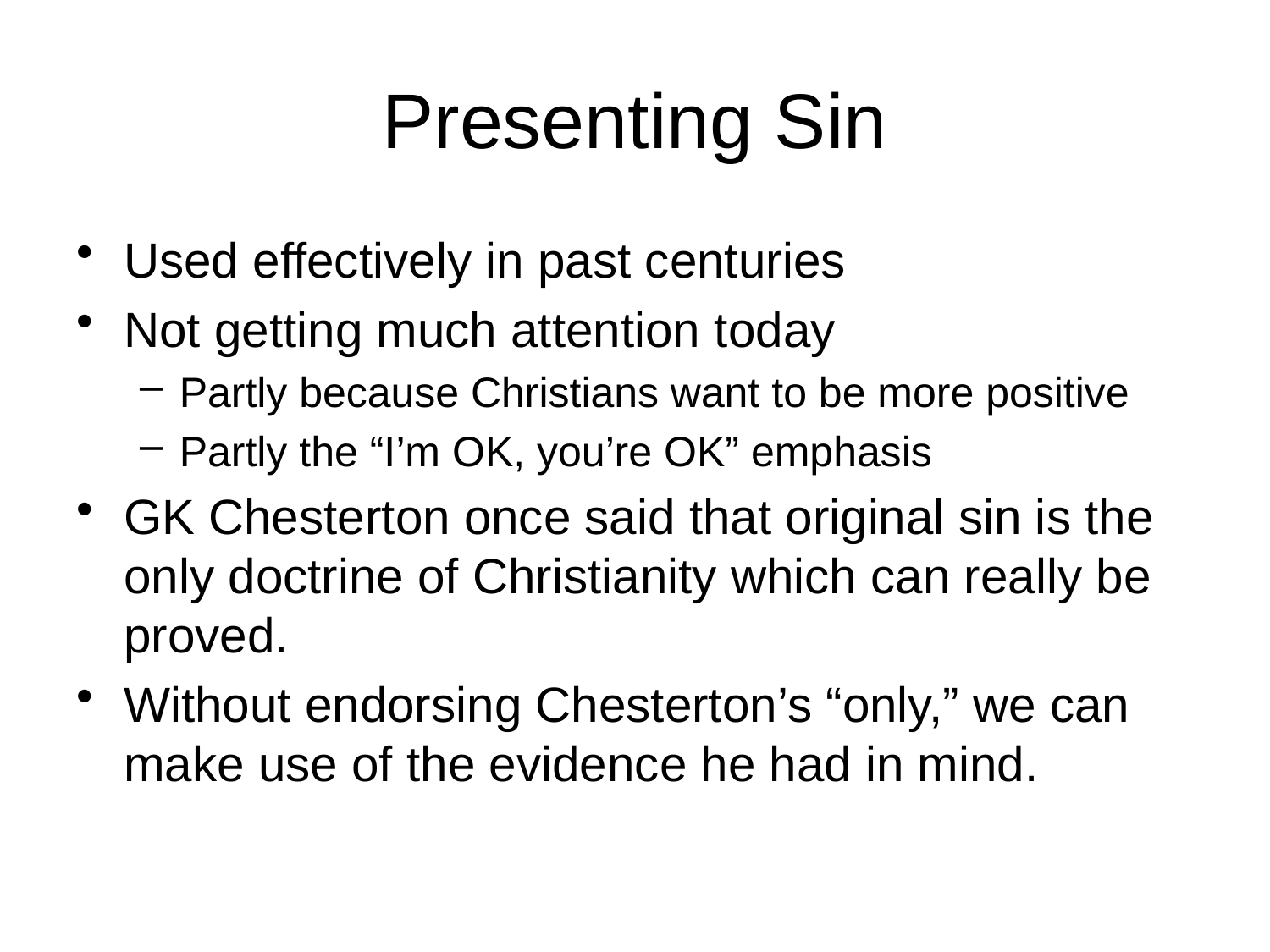

# Presenting Sin
Used effectively in past centuries
Not getting much attention today
Partly because Christians want to be more positive
Partly the “I’m OK, you’re OK” emphasis
GK Chesterton once said that original sin is the only doctrine of Christianity which can really be proved.
Without endorsing Chesterton’s “only,” we can make use of the evidence he had in mind.